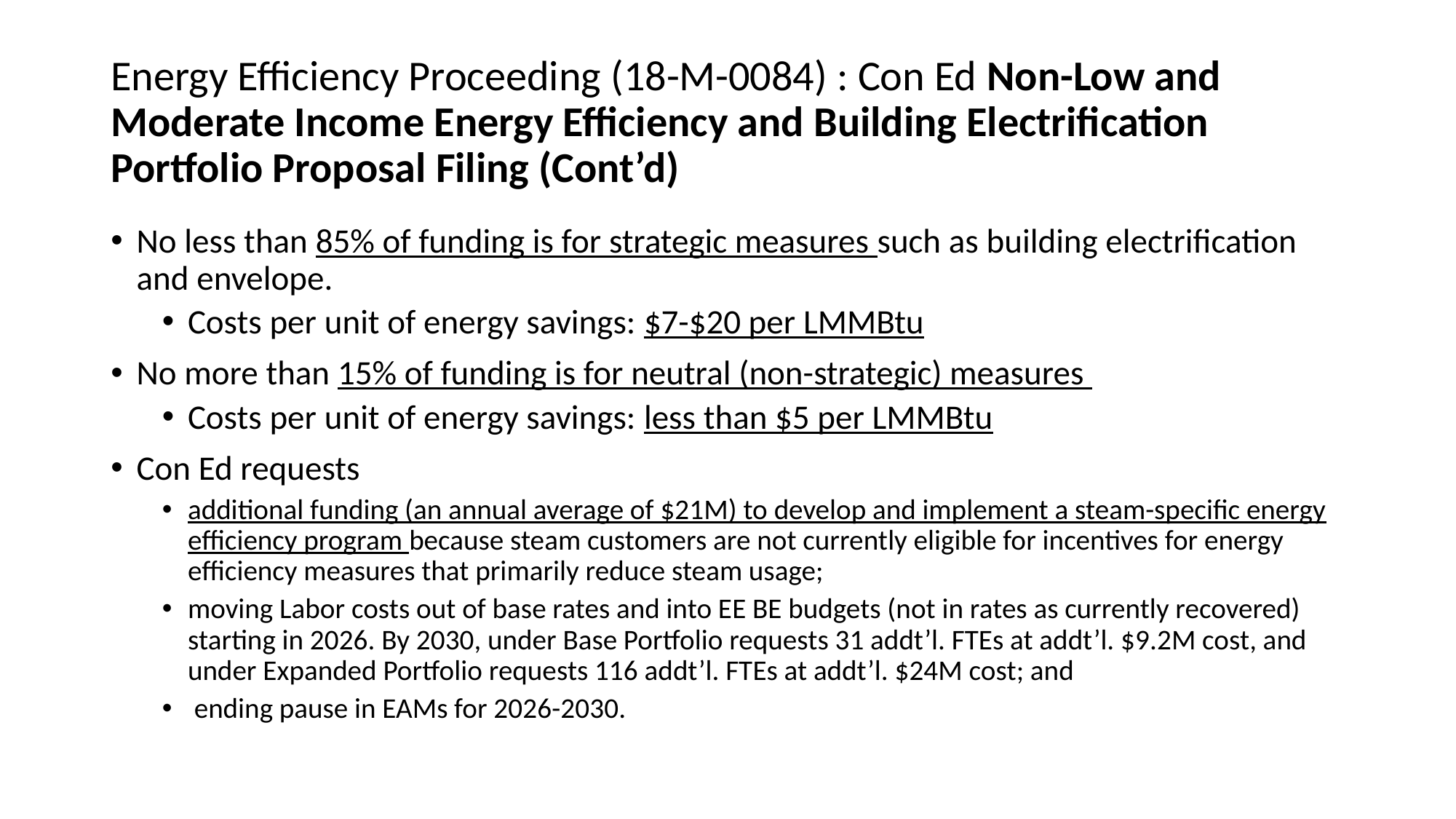

# Energy Efficiency Proceeding (18-M-0084) : Con Ed Non-Low and Moderate Income Energy Efficiency and Building Electrification Portfolio Proposal Filing (Cont’d)
No less than 85% of funding is for strategic measures such as building electrification and envelope.
Costs per unit of energy savings: $7-$20 per LMMBtu
No more than 15% of funding is for neutral (non-strategic) measures
Costs per unit of energy savings: less than $5 per LMMBtu
Con Ed requests
additional funding (an annual average of $21M) to develop and implement a steam-specific energy efficiency program because steam customers are not currently eligible for incentives for energy efficiency measures that primarily reduce steam usage;
moving Labor costs out of base rates and into EE BE budgets (not in rates as currently recovered) starting in 2026. By 2030, under Base Portfolio requests 31 addt’l. FTEs at addt’l. $9.2M cost, and under Expanded Portfolio requests 116 addt’l. FTEs at addt’l. $24M cost; and
 ending pause in EAMs for 2026-2030.